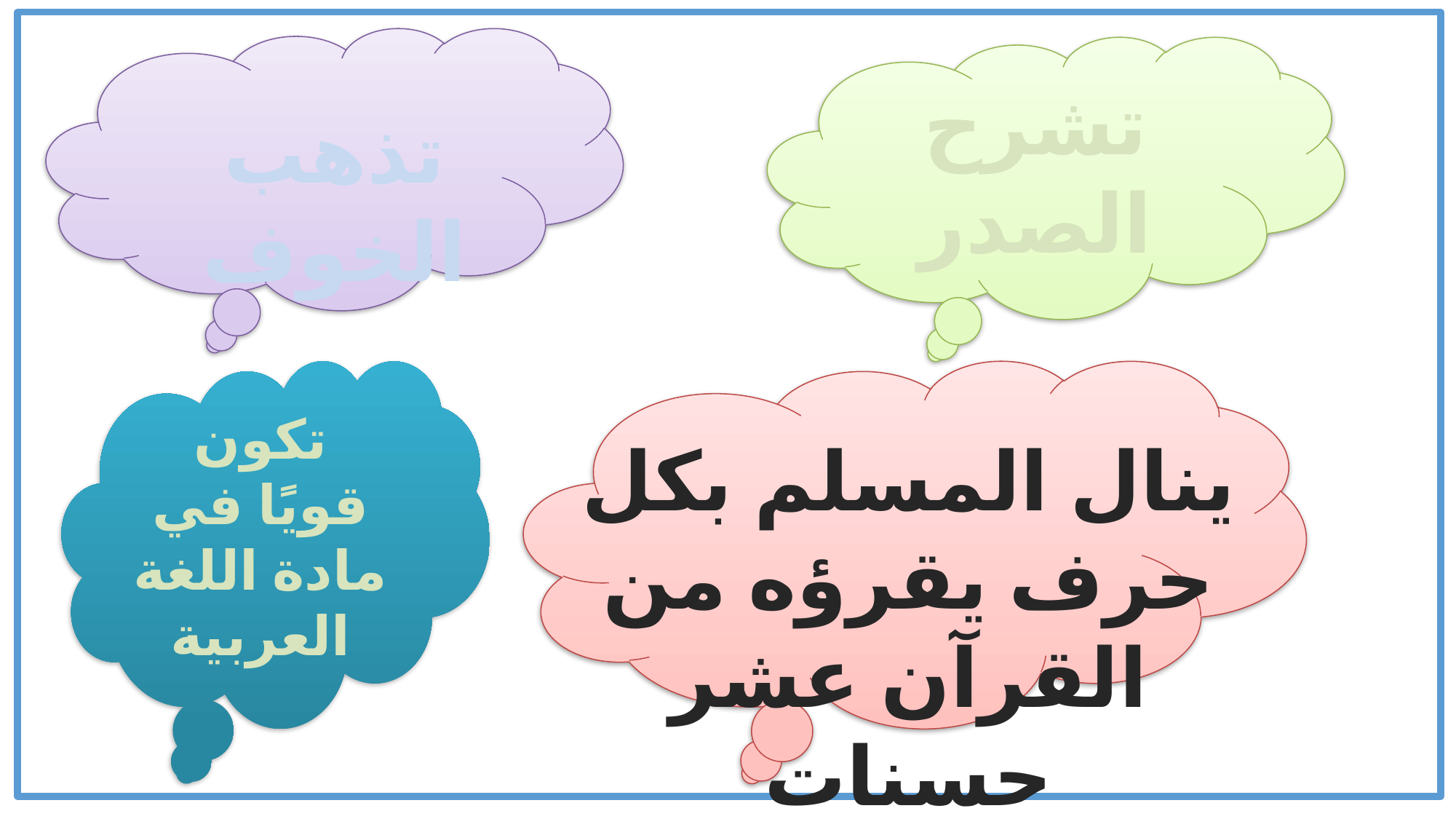

تشرح الصدر
تذهب الخوف

تكون قويًا في مادة اللغة العربية
ينال المسلم بكل حرف يقرؤه من القرآن عشر حسنات